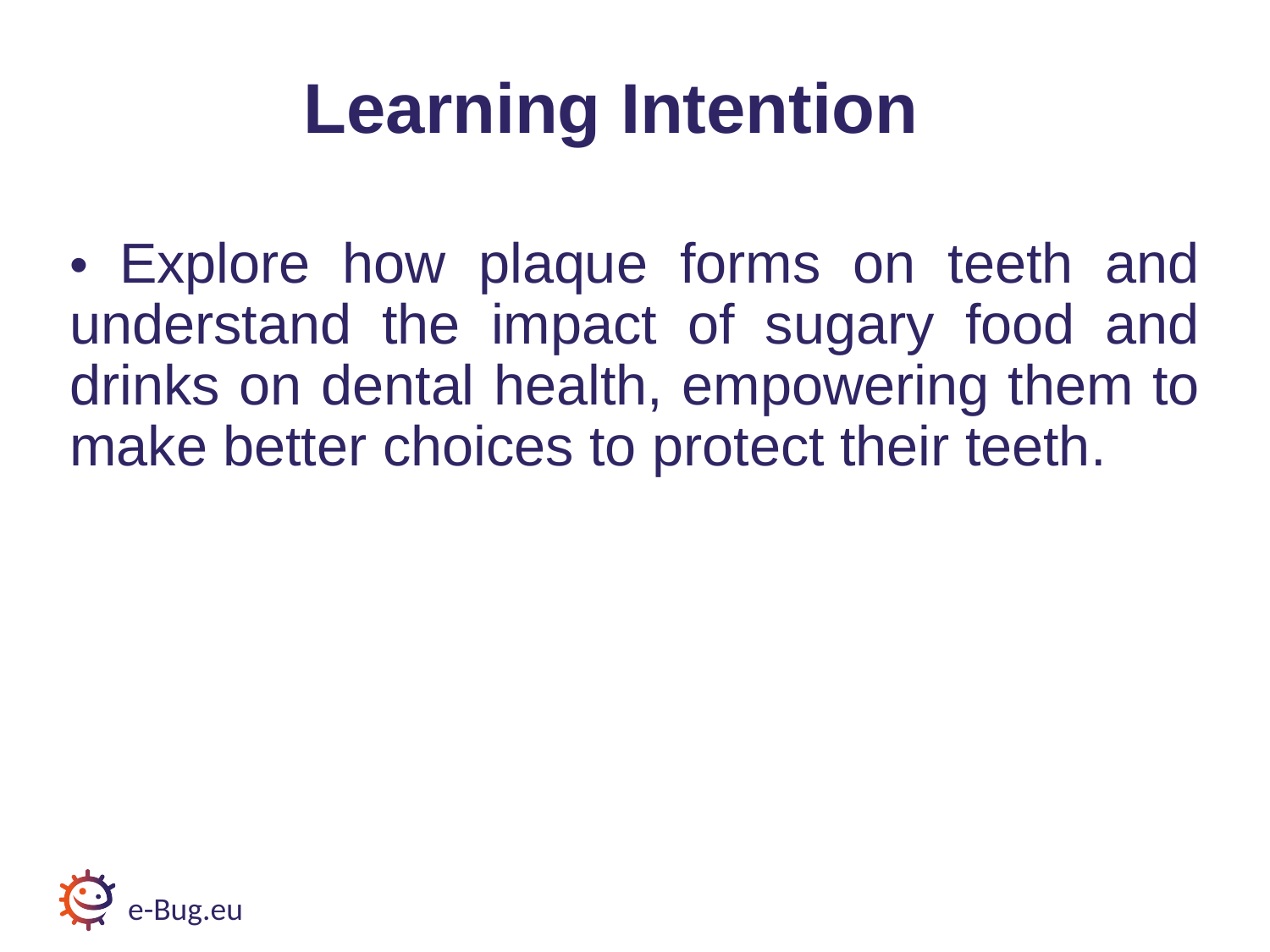

# Learning Intention
• Explore how plaque forms on teeth and understand the impact of sugary food and drinks on dental health, empowering them to make better choices to protect their teeth.

e-Bug.eu